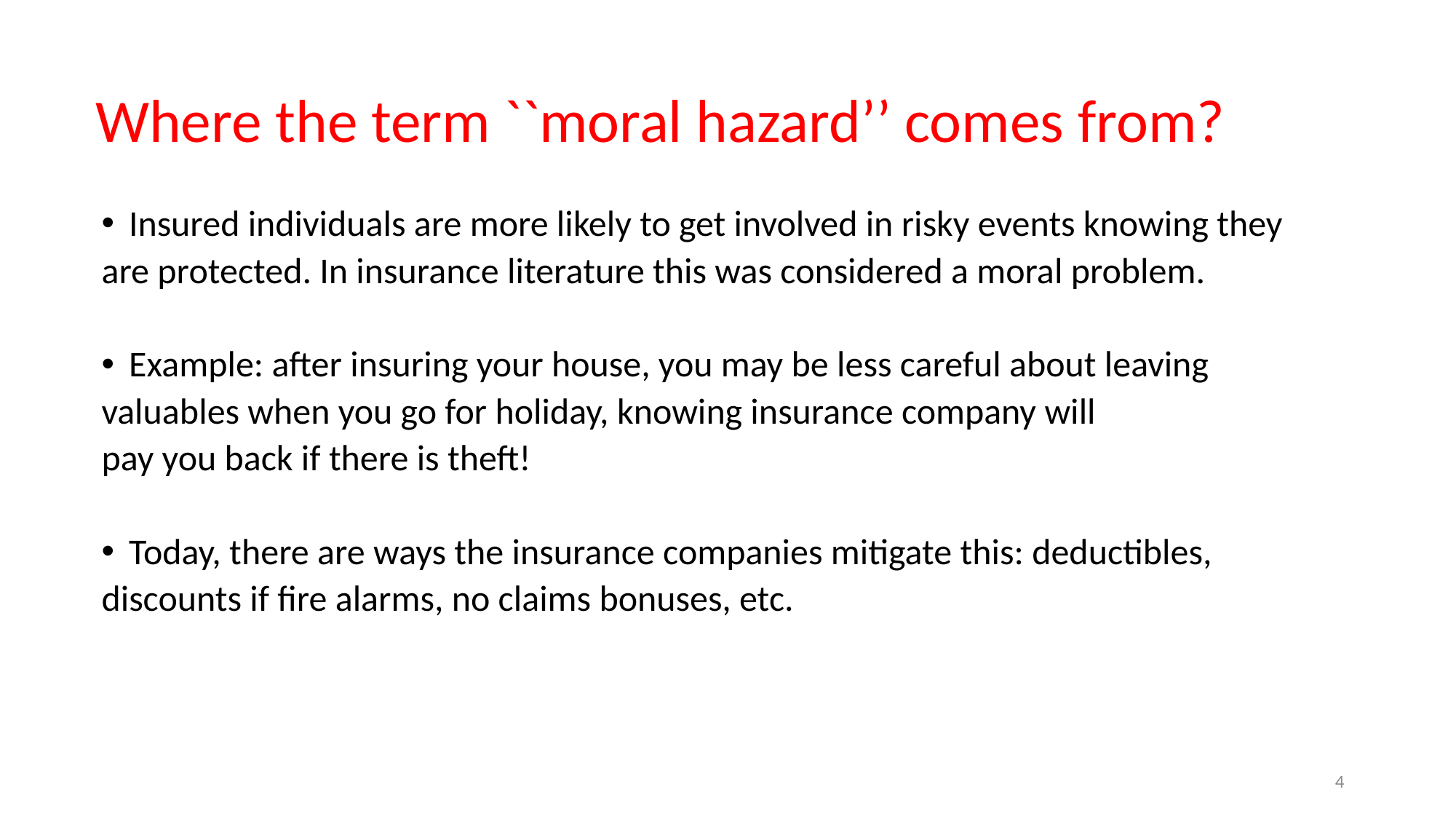

# Where the term ``moral hazard’’ comes from?

Insured individuals are more likely to get involved in risky events knowing they
are protected. In insurance literature this was considered a moral problem.

Example: after insuring your house, you may be less careful about leaving
valuables when you go for holiday, knowing insurance company will
pay you back if there is theft!

Today, there are ways the insurance companies mitigate this: deductibles,
discounts if fire alarms, no claims bonuses, etc.
4